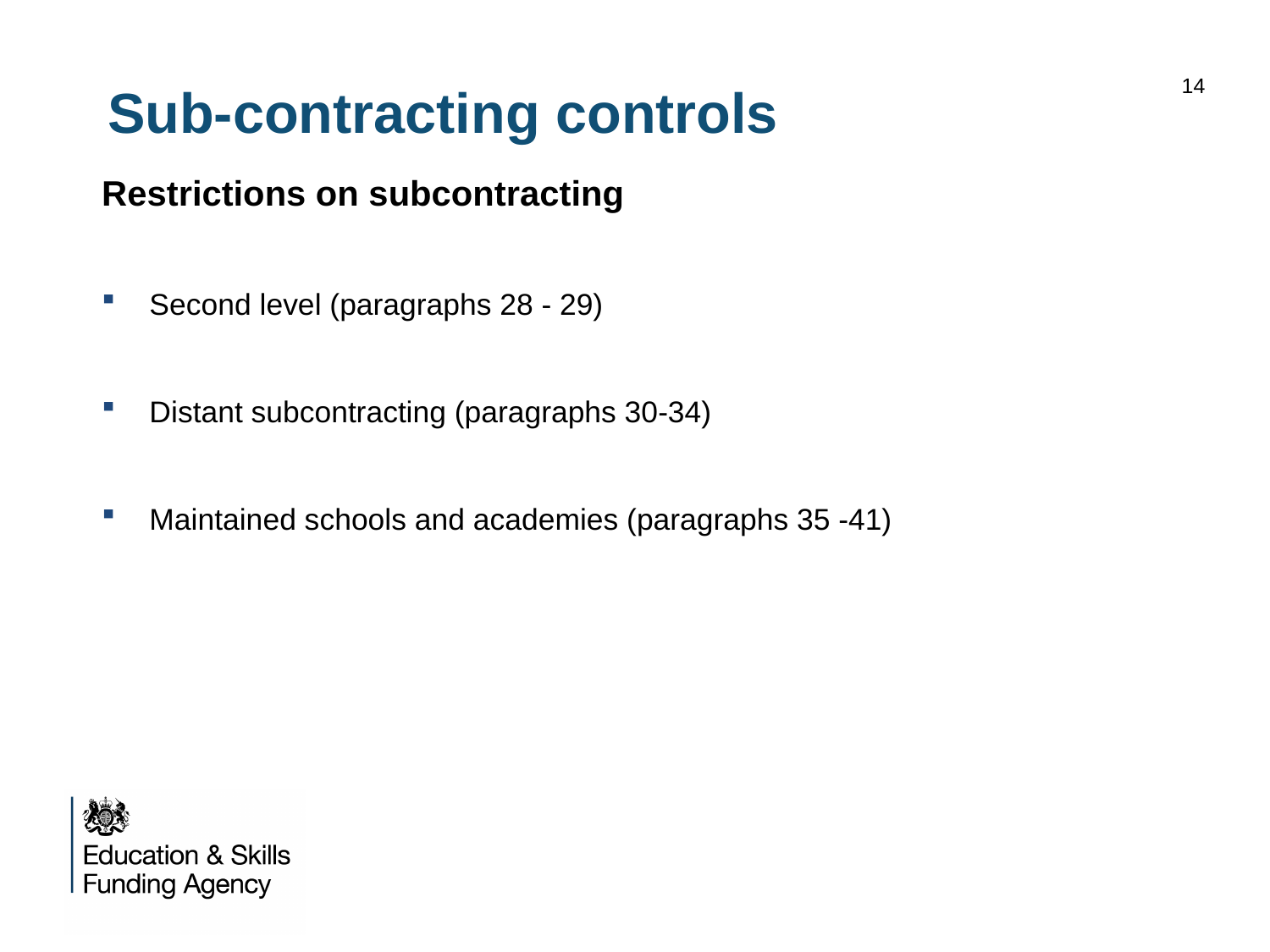

# Sub-contracting controls
14
Restrictions on subcontracting

Second level (paragraphs 28 - 29)

Distant subcontracting (paragraphs 30-34)

Maintained schools and academies (paragraphs 35 -41)